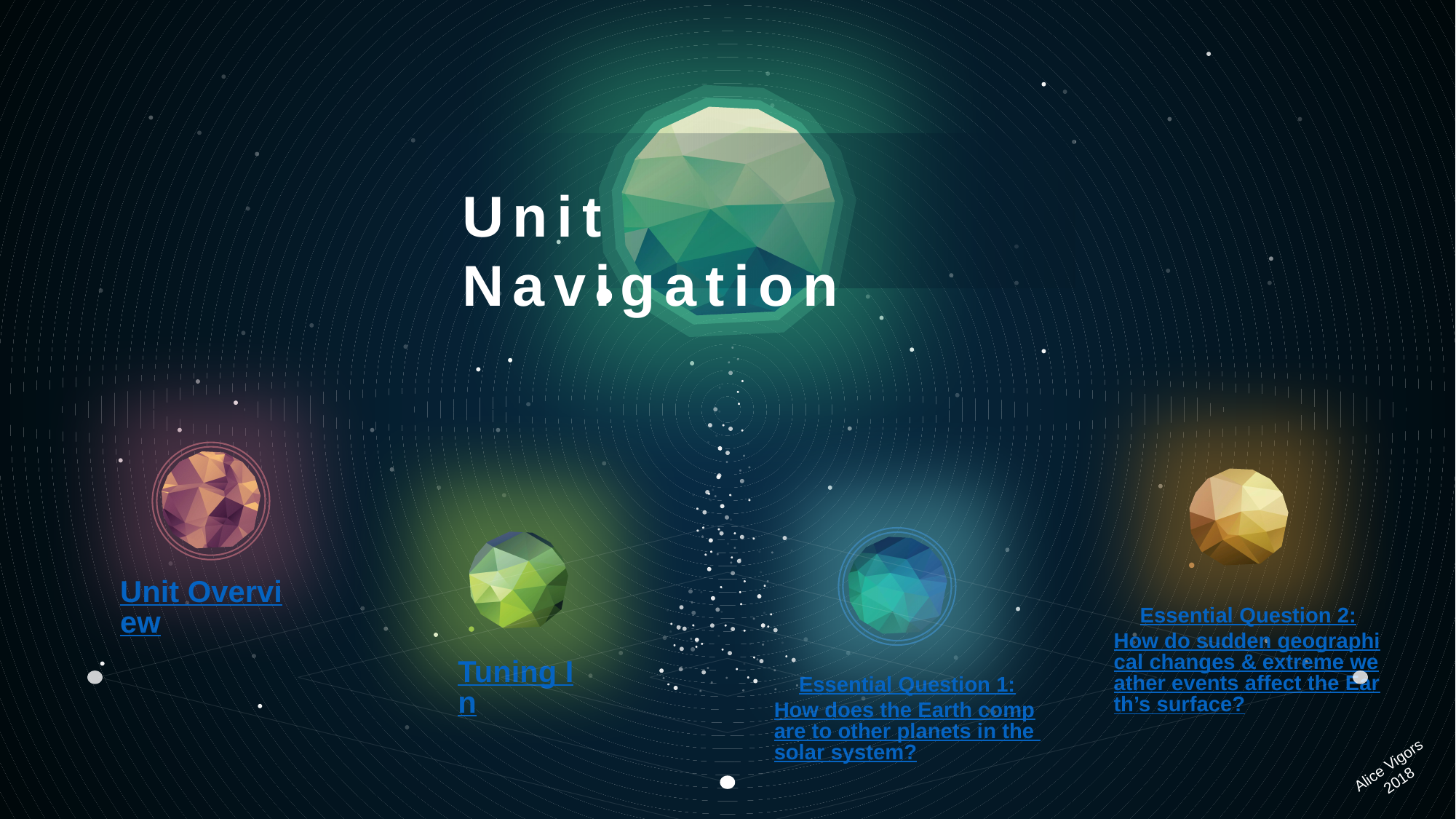

Unit Navigation

Unit Overview

Essential Question 2:
How do sudden geographical changes & extreme weather events affect the Earth’s surface?

Tuning In

Essential Question 1:
How does the Earth compare to other planets in the solar system?

Alice Vigors 2018